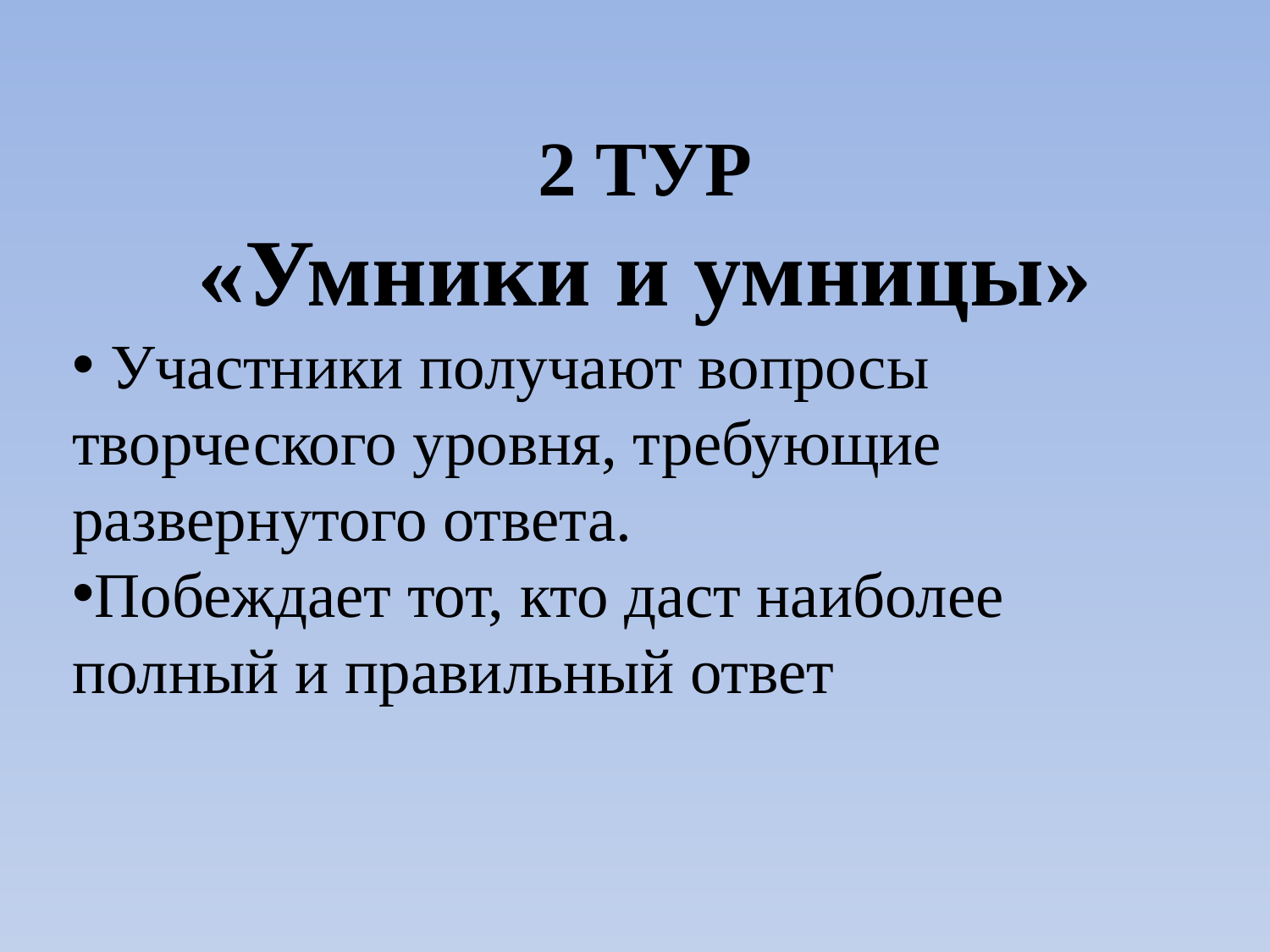

2 ТУР
«Умники и умницы»
 Участники получают вопросы творческого уровня, требующие развернутого ответа.
Побеждает тот, кто даст наиболее полный и правильный ответ